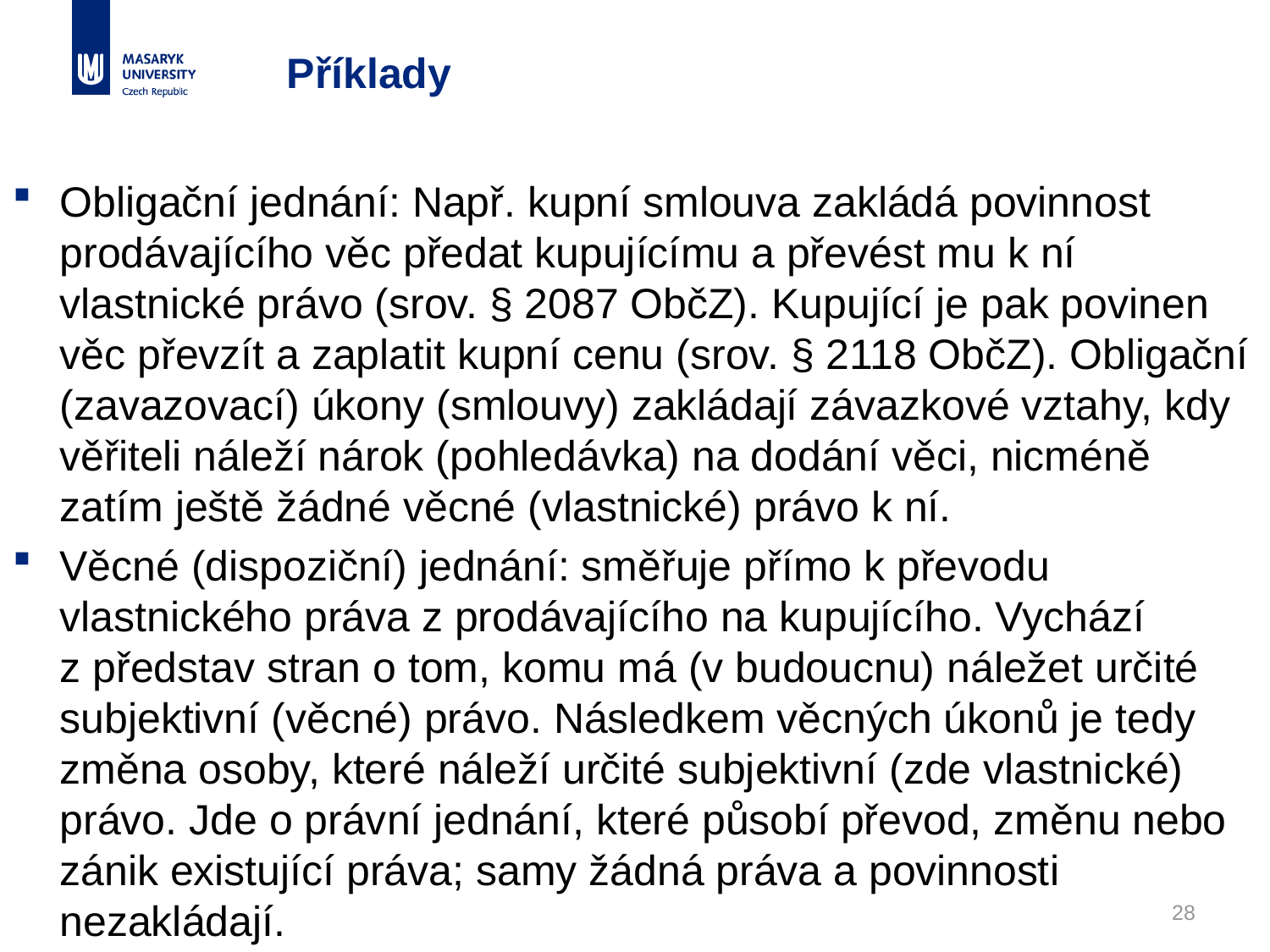

# Příklady
Obligační jednání: Např. kupní smlouva zakládá povinnost prodávajícího věc předat kupujícímu a převést mu k ní vlastnické právo (srov. § 2087 ObčZ). Kupující je pak povinen věc převzít a zaplatit kupní cenu (srov. § 2118 ObčZ). Obligační (zavazovací) úkony (smlouvy) zakládají závazkové vztahy, kdy věřiteli náleží nárok (pohledávka) na dodání věci, nicméně zatím ještě žádné věcné (vlastnické) právo k ní.
Věcné (dispoziční) jednání: směřuje přímo k převodu vlastnického práva z prodávajícího na kupujícího. Vychází z představ stran o tom, komu má (v budoucnu) náležet určité subjektivní (věcné) právo. Následkem věcných úkonů je tedy změna osoby, které náleží určité subjektivní (zde vlastnické) právo. Jde o právní jednání, které působí převod, změnu nebo zánik existující práva; samy žádná práva a povinnosti nezakládají.

28